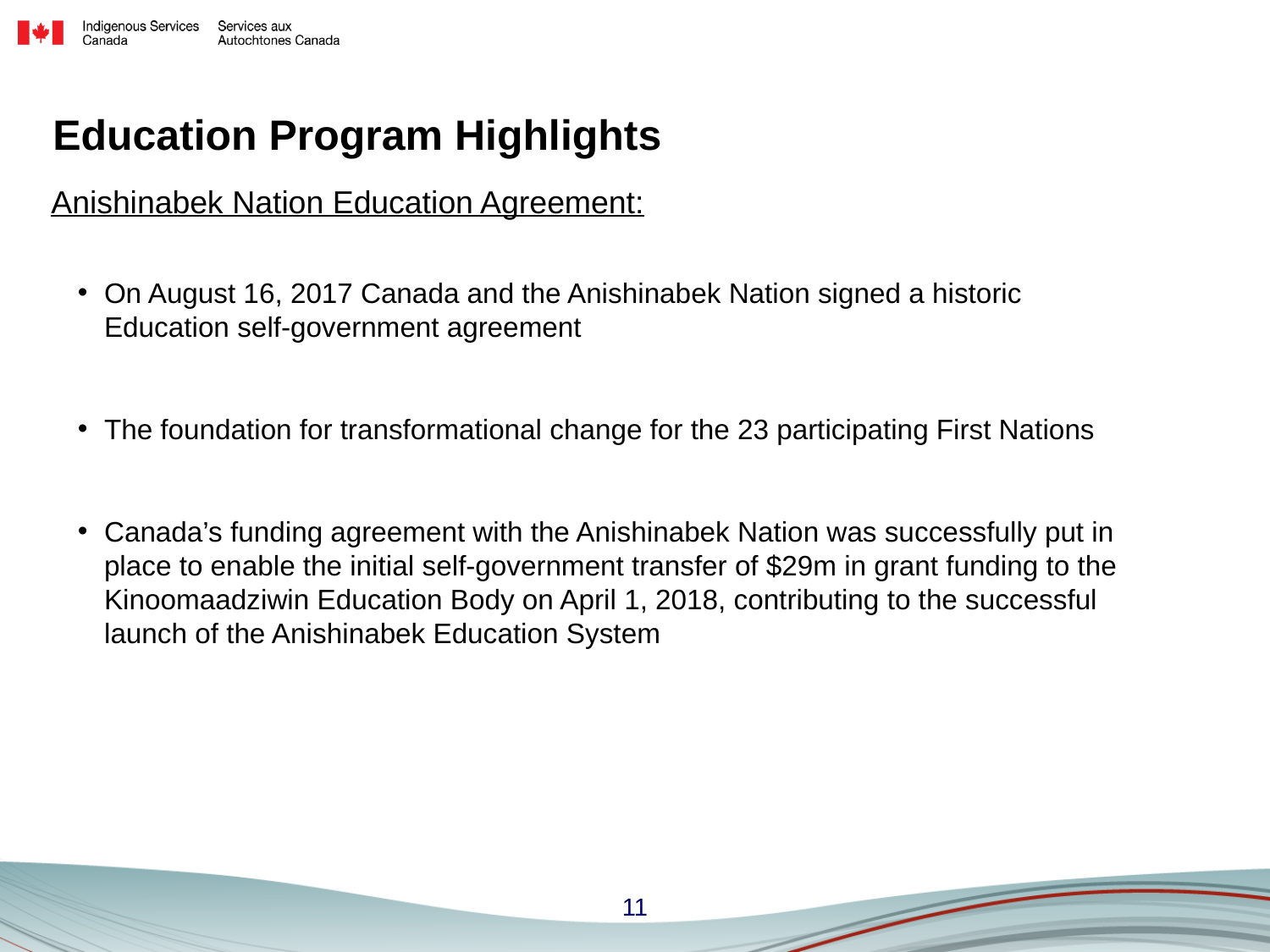

# Education Program Highlights
Anishinabek Nation Education Agreement:

On August 16, 2017 Canada and the Anishinabek Nation signed a historic Education self-government agreement

The foundation for transformational change for the 23 participating First Nations

Canada’s funding agreement with the Anishinabek Nation was successfully put in place to enable the initial self-government transfer of $29m in grant funding to the Kinoomaadziwin Education Body on April 1, 2018, contributing to the successful launch of the Anishinabek Education System

11